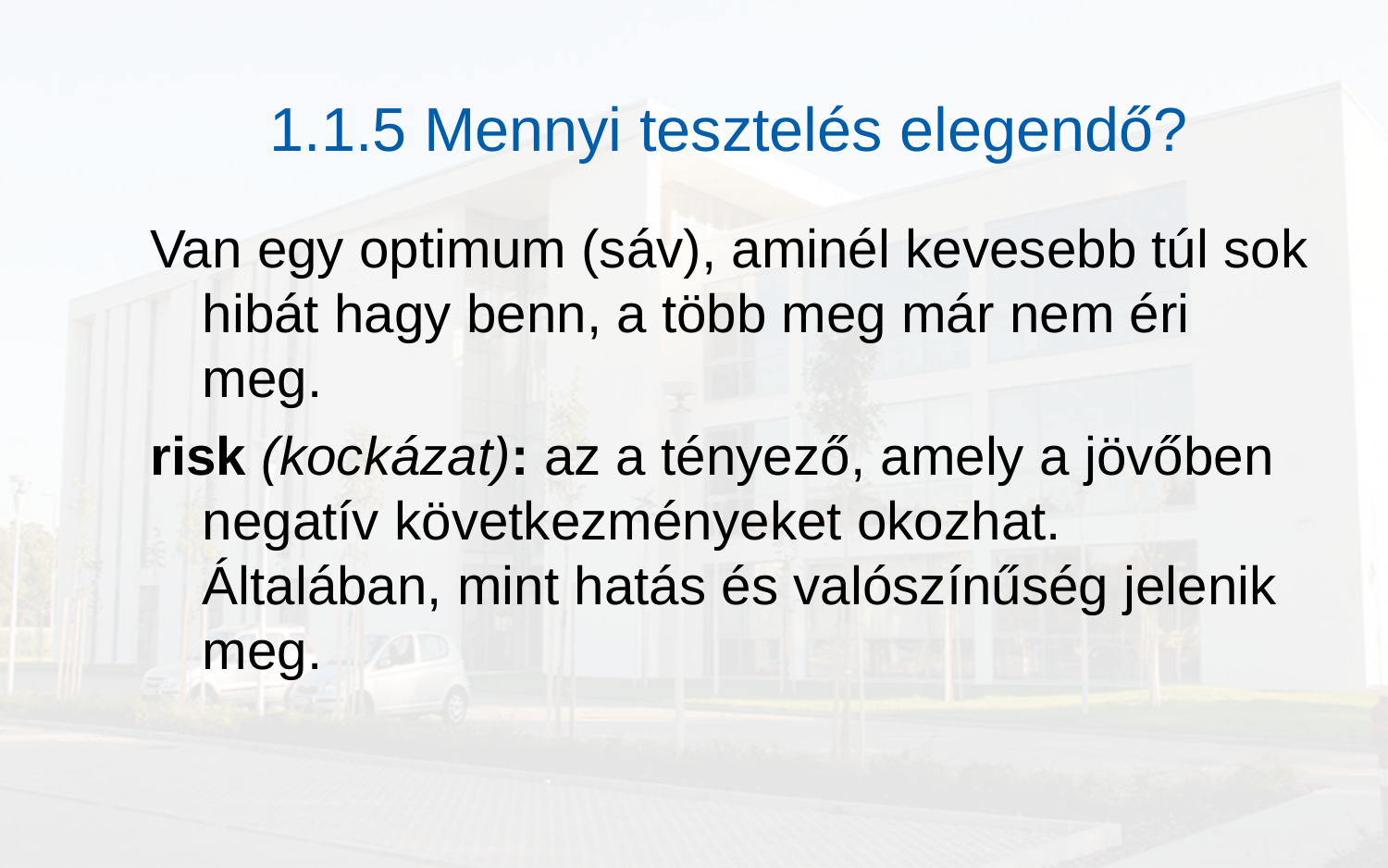

# 1.1.5 Mennyi tesztelés elegendő?
Van egy optimum (sáv), aminél kevesebb túl sok hibát hagy benn, a több meg már nem éri meg.
risk (kockázat): az a tényező, amely a jövőben negatív következményeket okozhat. Általában, mint hatás és valószínűség jelenik meg.